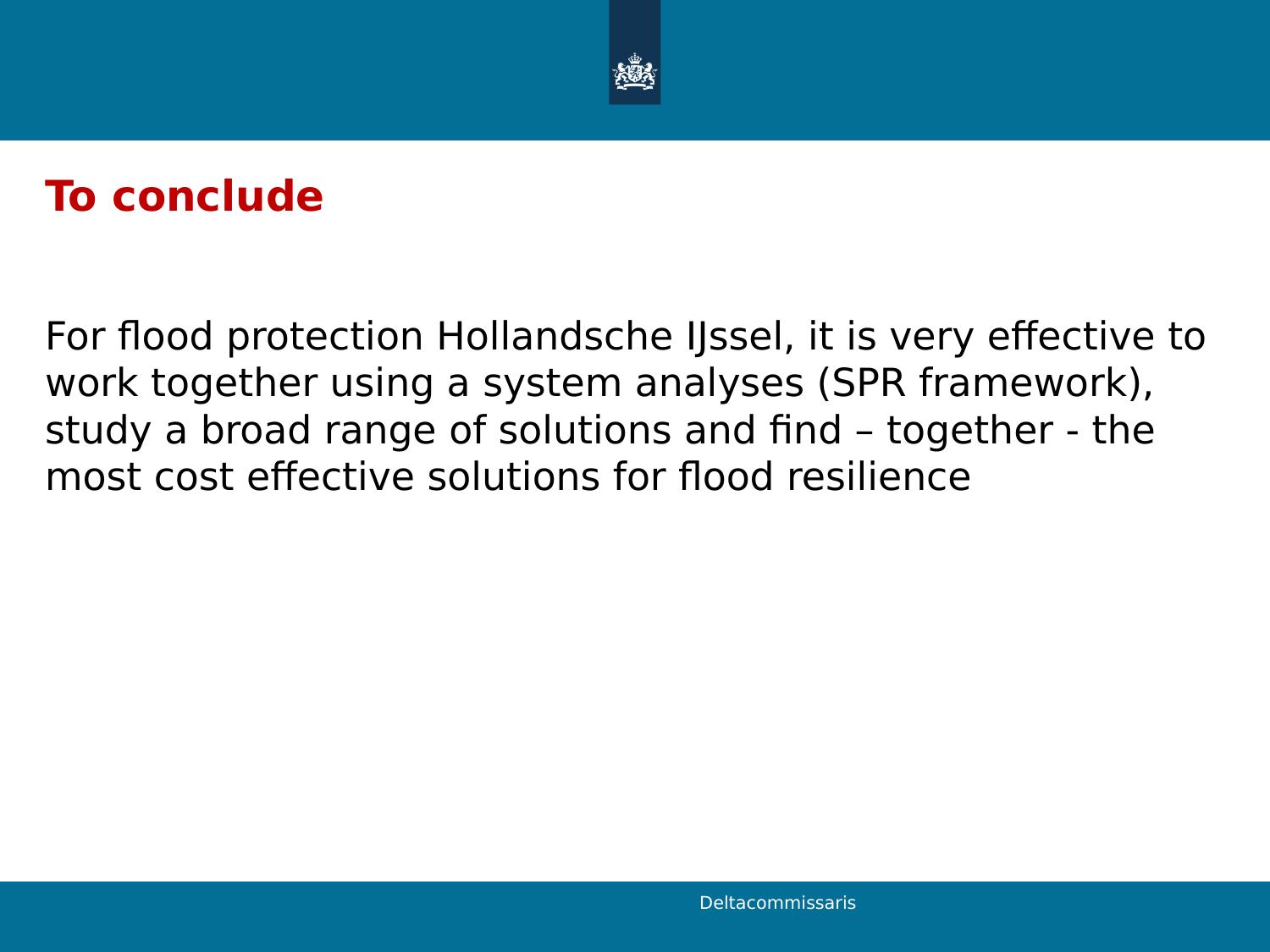

To conclude

For flood protection Hollandsche IJssel, it is very effective to work together using a system analyses (SPR framework), study a broad range of solutions and find – together - the most cost effective solutions for flood resilience